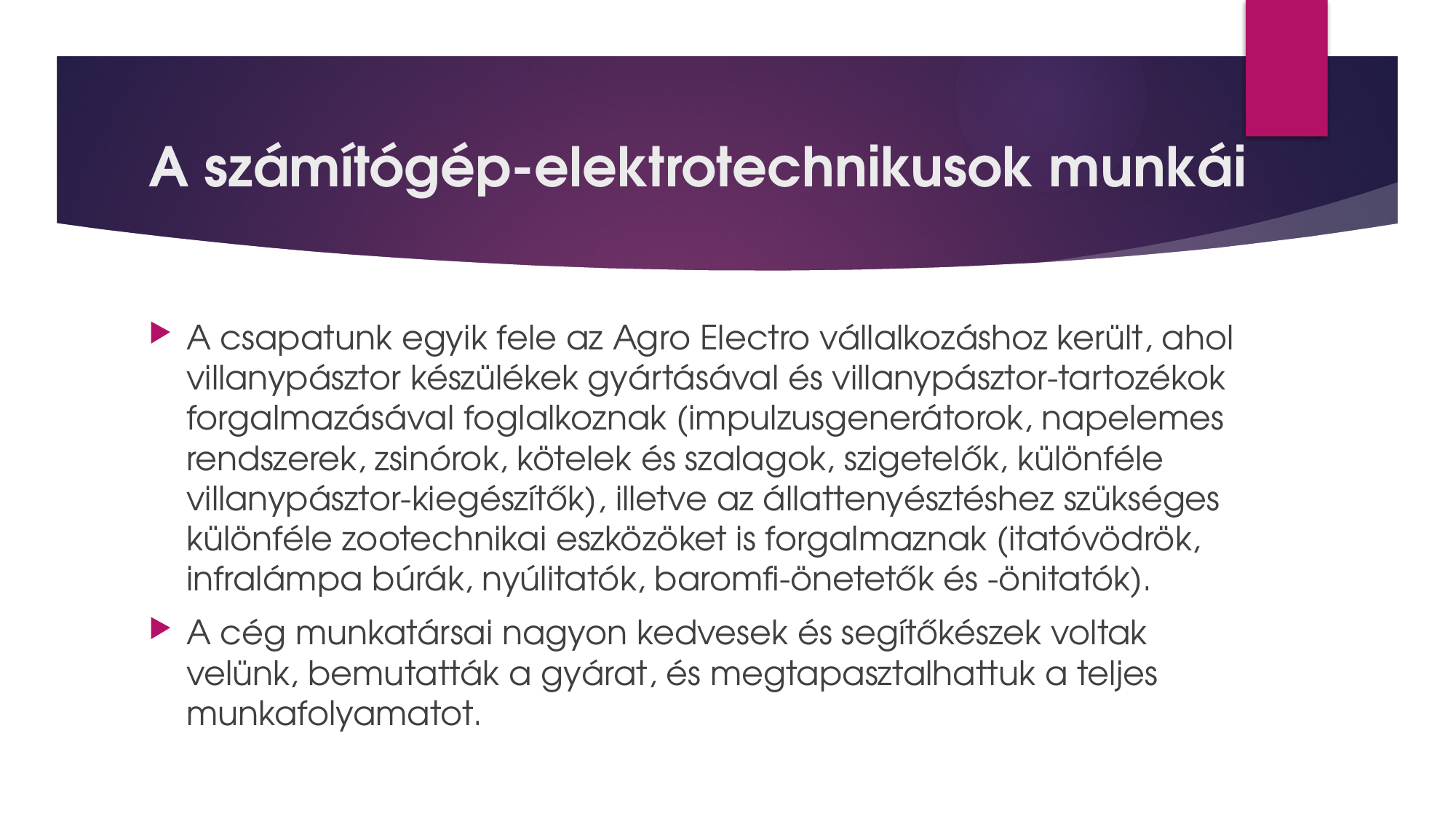

# A számítógép-elektrotechnikusok munkái
A csapatunk egyik fele az Agro Electro vállalkozáshoz került, ahol villanypásztor készülékek gyártásával és villanypásztor-tartozékok forgalmazásával foglalkoznak (impulzusgenerátorok, napelemes rendszerek, zsinórok, kötelek és szalagok, szigetelők, különféle villanypásztor-kiegészítők), illetve az állattenyésztéshez szükséges különféle zootechnikai eszközöket is forgalmaznak (itatóvödrök, infralámpa búrák, nyúlitatók, baromfi-önetetők és -önitatók).
A cég munkatársai nagyon kedvesek és segítőkészek voltak velünk, bemutatták a gyárat, és megtapasztalhattuk a teljes munkafolyamatot.